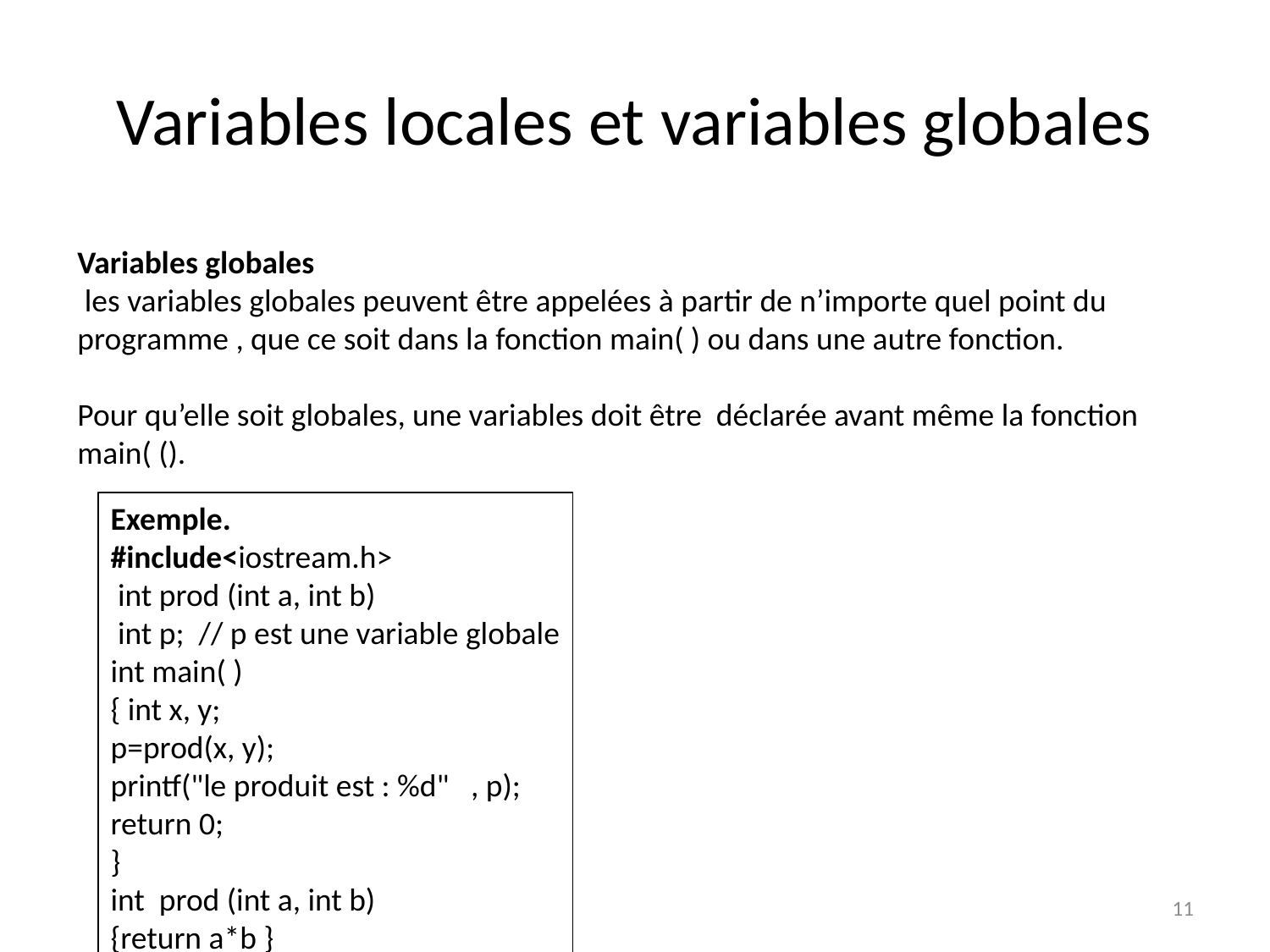

# Variables locales et variables globales
Variables globales
 les variables globales peuvent être appelées à partir de n’importe quel point du programme , que ce soit dans la fonction main( ) ou dans une autre fonction.

Pour qu’elle soit globales, une variables doit être  déclarée avant même la fonction main( ().
Exemple.
#include<iostream.h>
 int prod (int a, int b)
 int p;  // p est une variable globale
int main( )
{ int x, y;
p=prod(x, y);
printf("le produit est : %d"   , p);
return 0;
}
int  prod (int a, int b)
{return a*b }
11